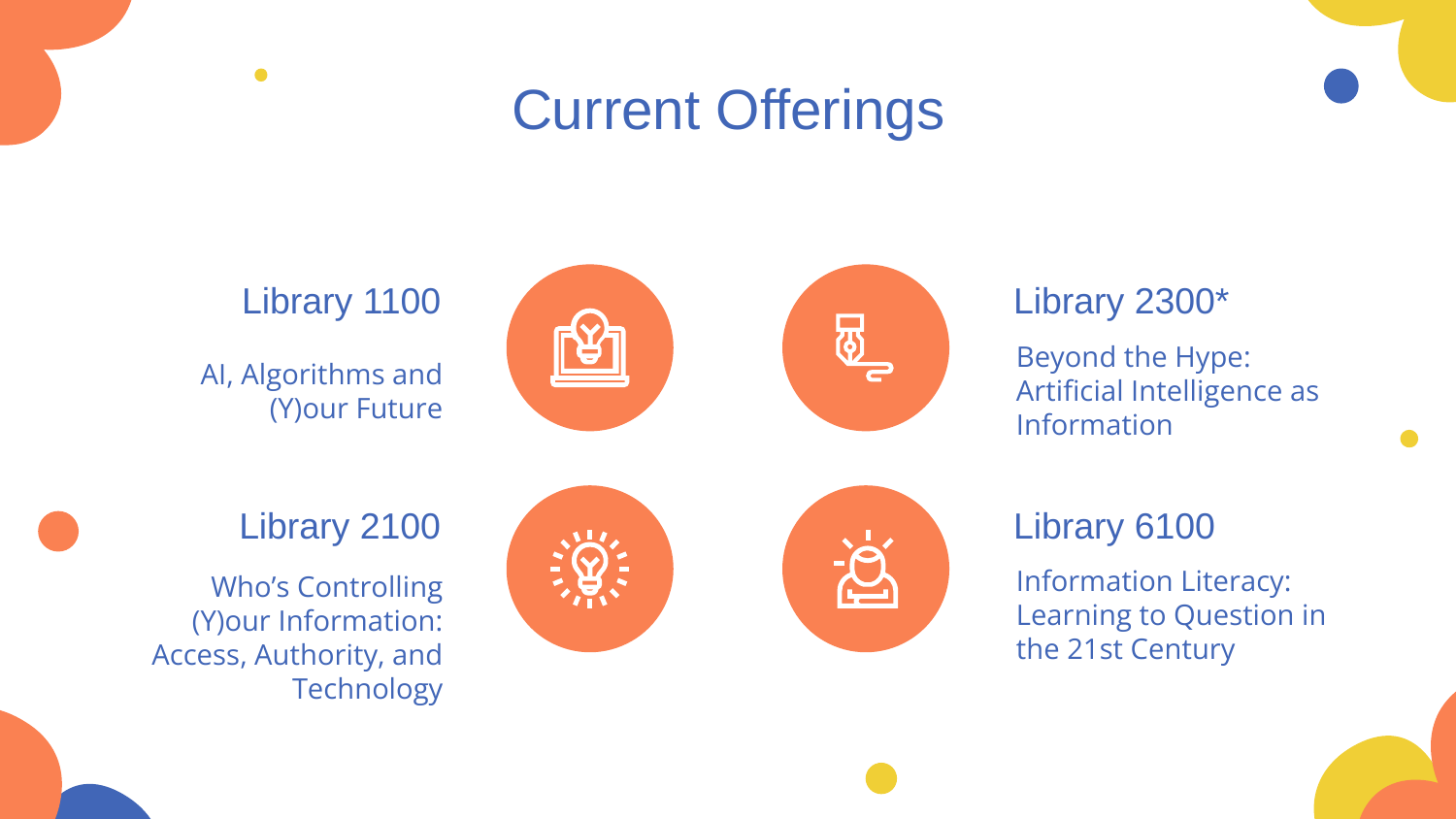

Current Offerings
Library 1100
# Library 2300*

AI, Algorithms and (Y)our Future
Beyond the Hype: Artificial Intelligence as Information
Library 2100
Library 6100

Who’s Controlling (Y)our Information: Access, Authority, and Technology

Information Literacy: Learning to Question in the 21st Century